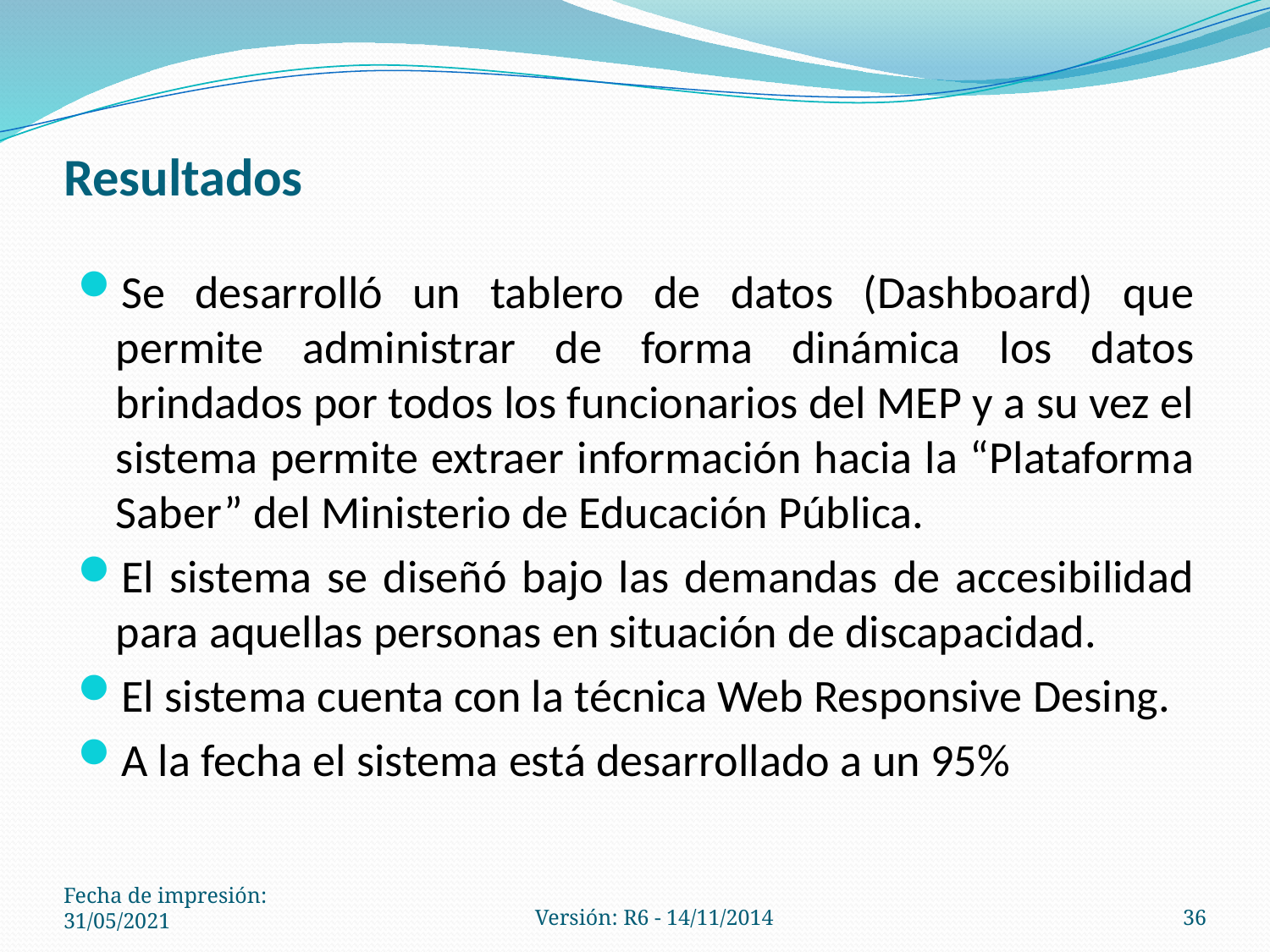

# Resultados
Se desarrolló un tablero de datos (Dashboard) que permite administrar de forma dinámica los datos brindados por todos los funcionarios del MEP y a su vez el sistema permite extraer información hacia la “Plataforma Saber” del Ministerio de Educación Pública.
El sistema se diseñó bajo las demandas de accesibilidad para aquellas personas en situación de discapacidad.
El sistema cuenta con la técnica Web Responsive Desing.
A la fecha el sistema está desarrollado a un 95%

Fecha de impresión: 31/05/2021
Versión: R6 - 14/11/2014
36